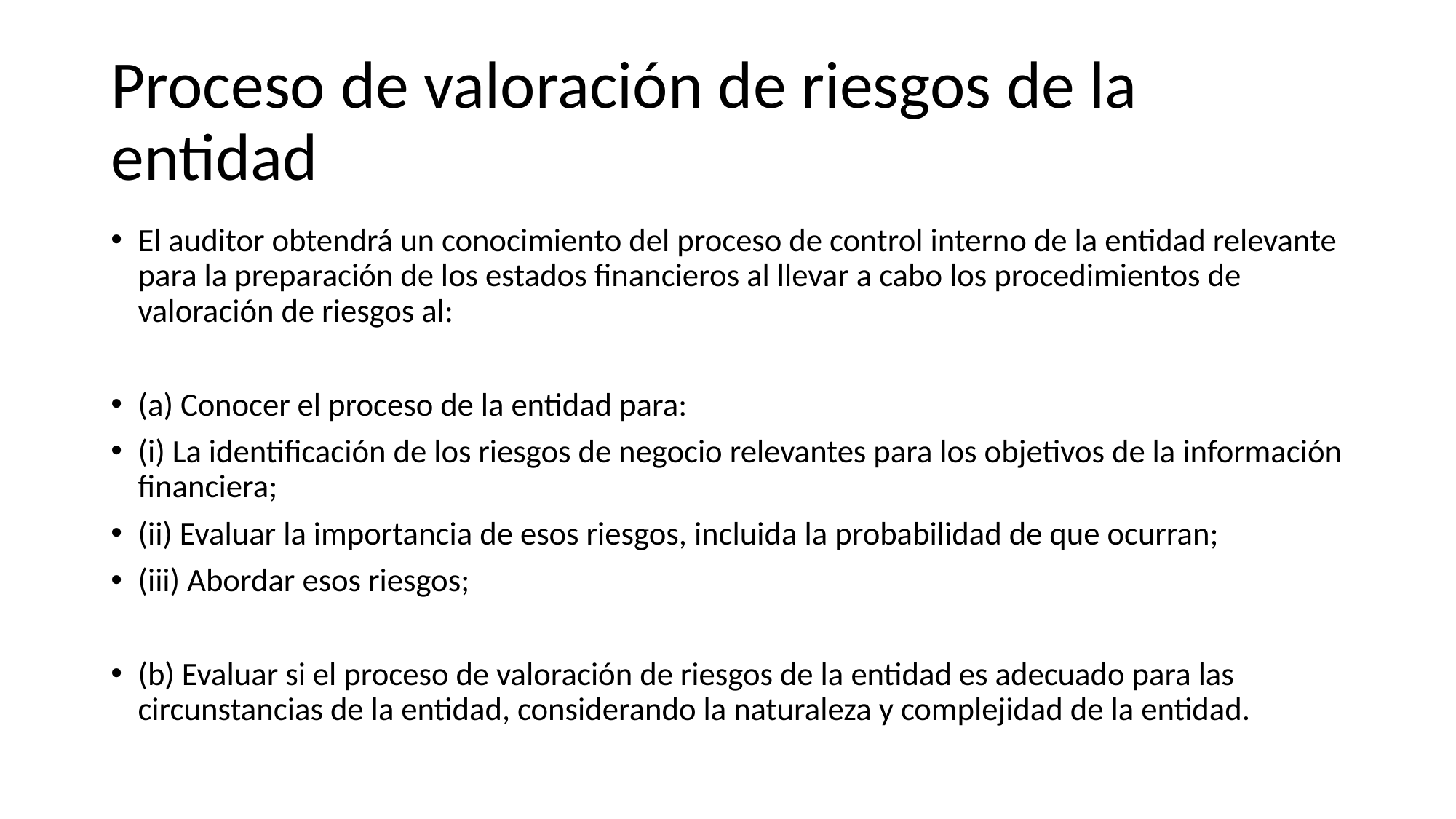

# Proceso de valoración de riesgos de la entidad
El auditor obtendrá un conocimiento del proceso de control interno de la entidad relevante para la preparación de los estados financieros al llevar a cabo los procedimientos de valoración de riesgos al:

(a) Conocer el proceso de la entidad para:
(i) La identificación de los riesgos de negocio relevantes para los objetivos de la información financiera;
(ii) Evaluar la importancia de esos riesgos, incluida la probabilidad de que ocurran;
(iii) Abordar esos riesgos;

(b) Evaluar si el proceso de valoración de riesgos de la entidad es adecuado para las circunstancias de la entidad, considerando la naturaleza y complejidad de la entidad.